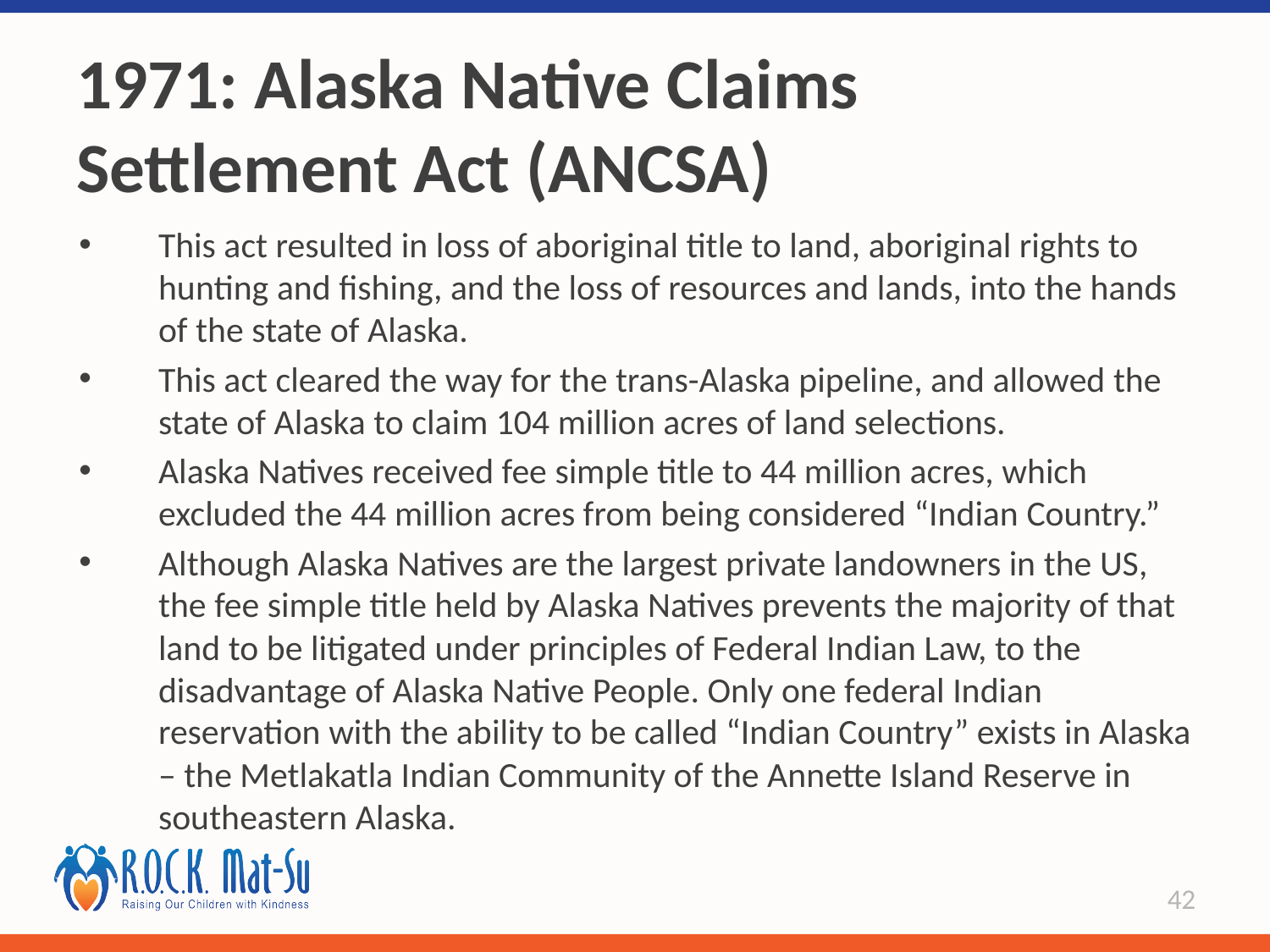

# 1971: Alaska Native Claims Settlement Act (ANCSA)
This act resulted in loss of aboriginal title to land, aboriginal rights to hunting and fishing, and the loss of resources and lands, into the hands of the state of Alaska.
This act cleared the way for the trans-Alaska pipeline, and allowed the state of Alaska to claim 104 million acres of land selections.
Alaska Natives received fee simple title to 44 million acres, which excluded the 44 million acres from being considered “Indian Country.”
Although Alaska Natives are the largest private landowners in the US, the fee simple title held by Alaska Natives prevents the majority of that land to be litigated under principles of Federal Indian Law, to the disadvantage of Alaska Native People. Only one federal Indian reservation with the ability to be called “Indian Country” exists in Alaska – the Metlakatla Indian Community of the Annette Island Reserve in southeastern Alaska.

42